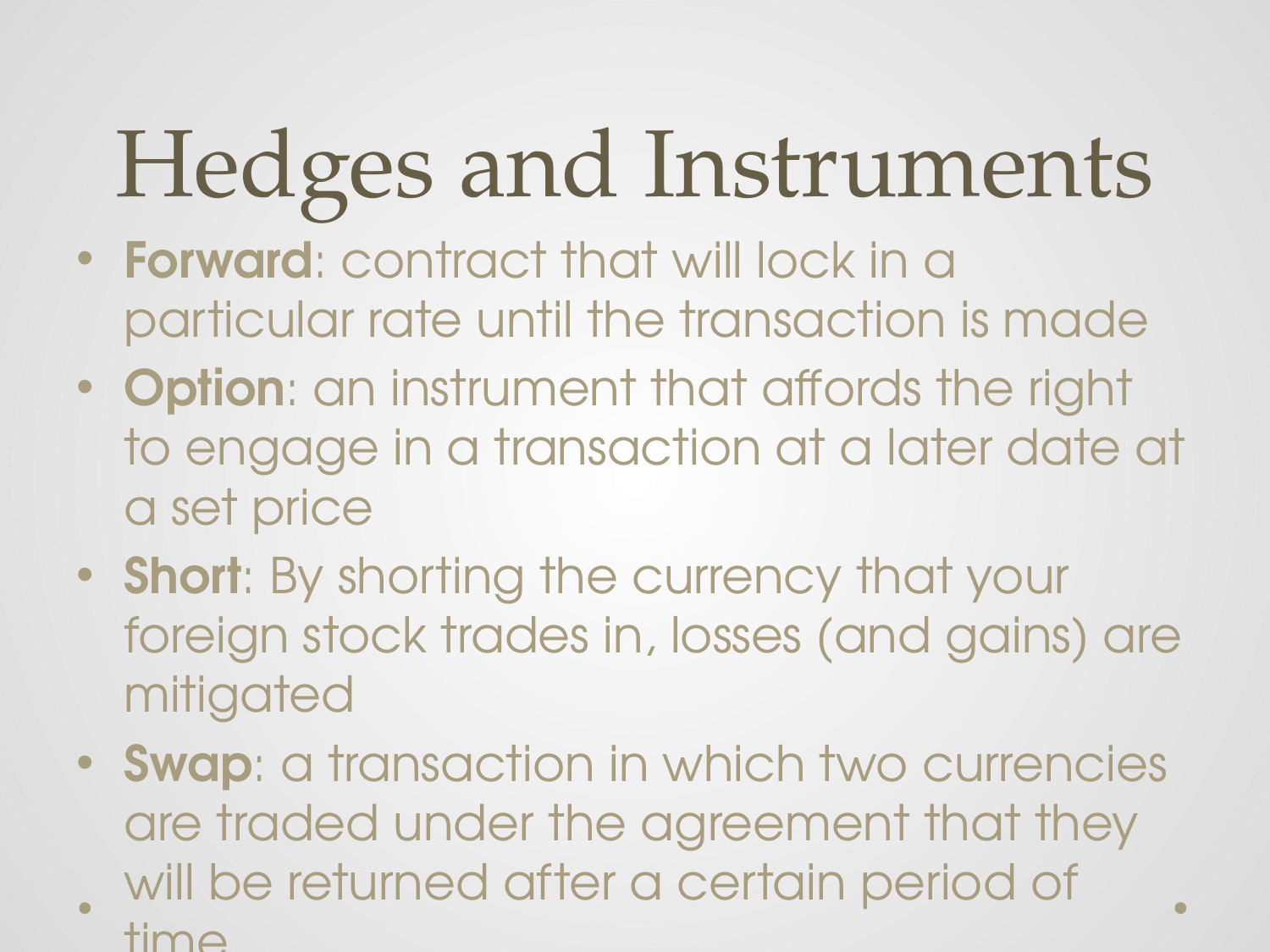

# Hedges and Instruments
Forward: contract that will lock in a particular rate until the transaction is made
Option: an instrument that affords the right to engage in a transaction at a later date at a set price
Short: By shorting the currency that your foreign stock trades in, losses (and gains) are mitigated
Swap: a transaction in which two currencies are traded under the agreement that they will be returned after a certain period of time